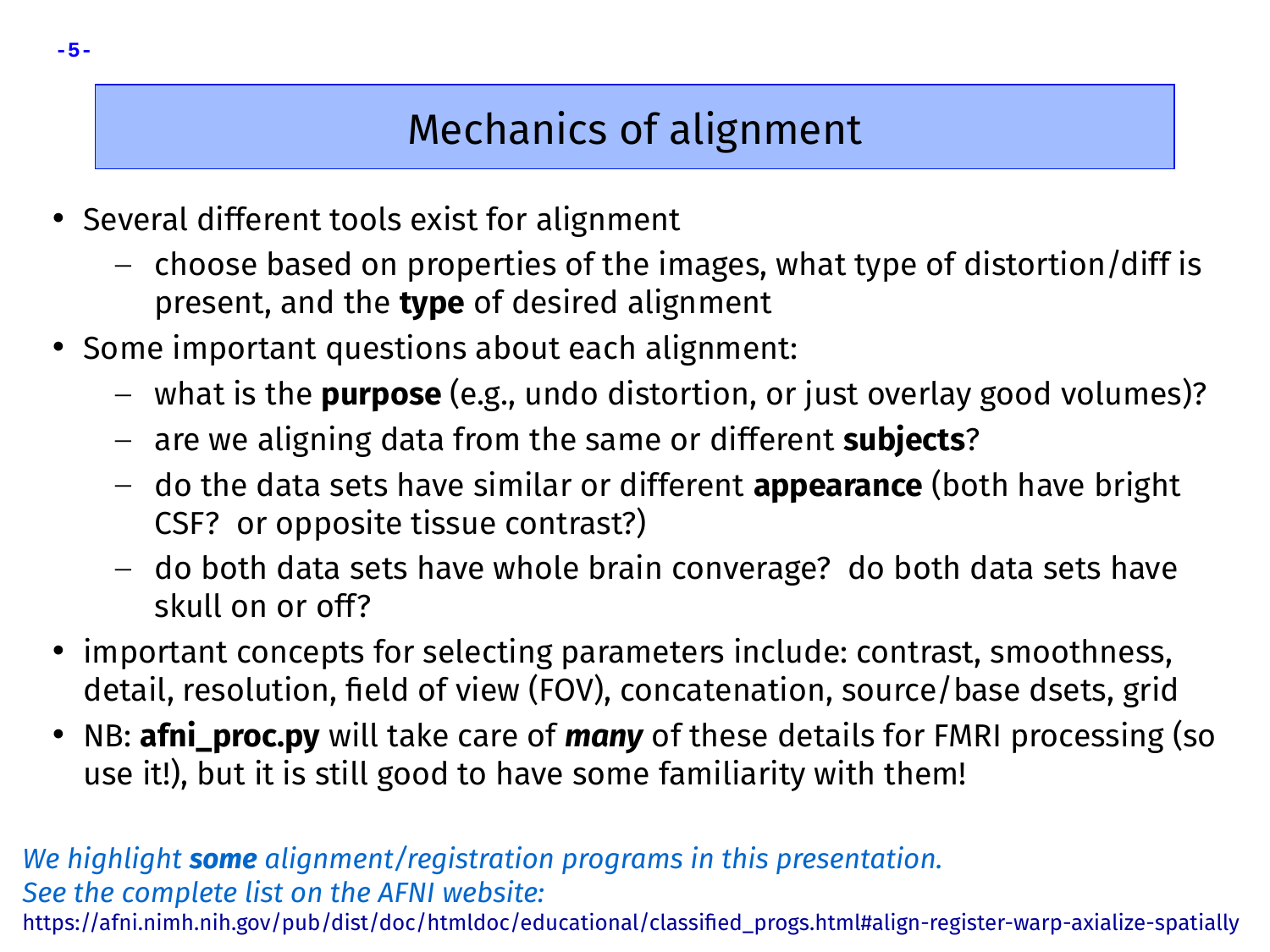

Mechanics of alignment
Several different tools exist for alignment
choose based on properties of the images, what type of distortion/diff is present, and the type of desired alignment
Some important questions about each alignment:
what is the purpose (e.g., undo distortion, or just overlay good volumes)?
are we aligning data from the same or different subjects?
do the data sets have similar or different appearance (both have bright CSF?  or opposite tissue contrast?)
do both data sets have whole brain converage?  do both data sets have skull on or off?
important concepts for selecting parameters include: contrast, smoothness, detail, resolution, field of view (FOV), concatenation, source/base dsets, grid
NB: afni_proc.py will take care of many of these details for FMRI processing (so use it!), but it is still good to have some familiarity with them!
We highlight some alignment/registration programs in this presentation.
See the complete list on the AFNI website:
https://afni.nimh.nih.gov/pub/dist/doc/htmldoc/educational/classified_progs.html#align-register-warp-axialize-spatially